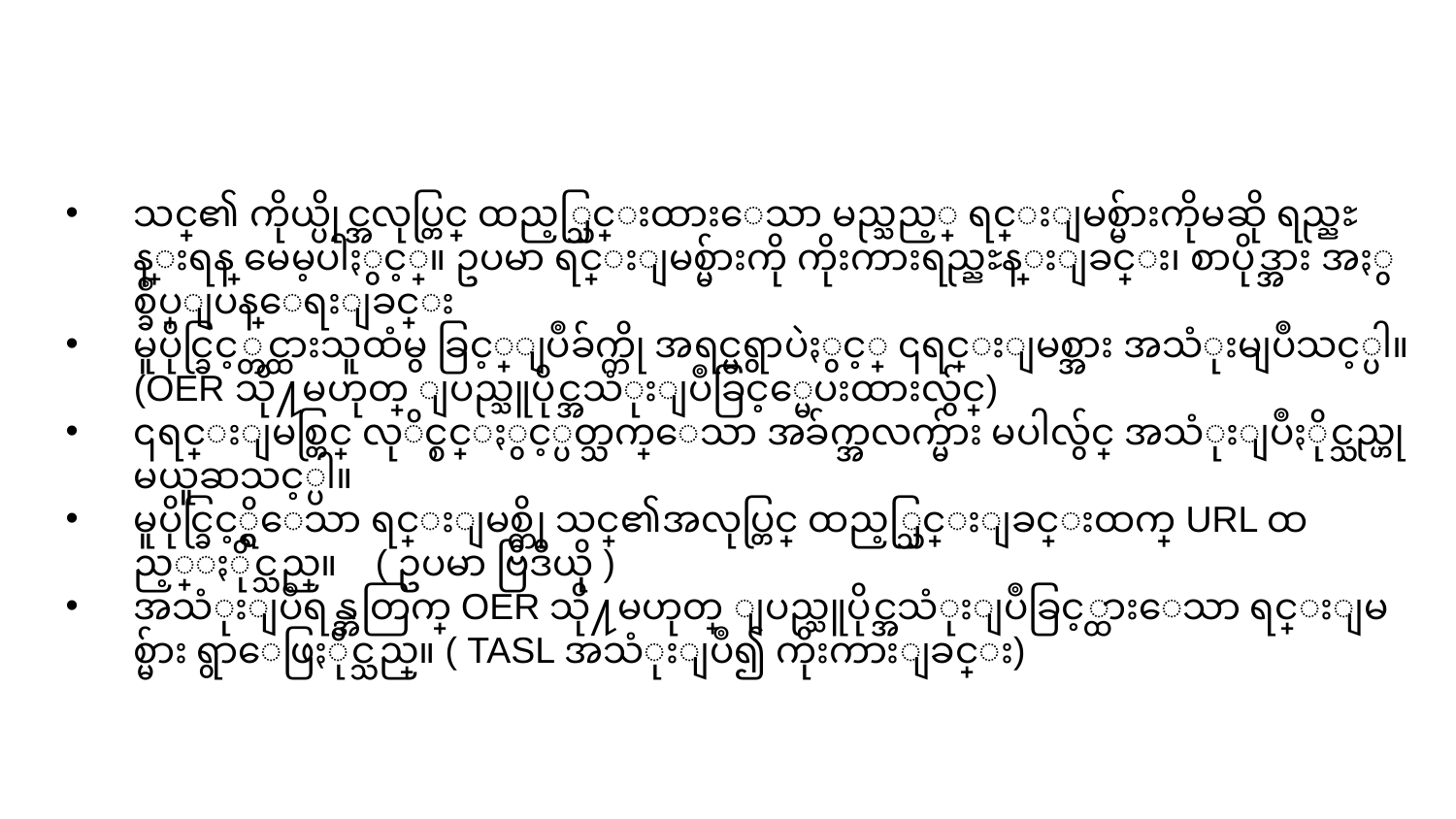

သင္၏ ကိုယ္ပိုင္အလုပ္တြင္ ထည့္သြင္းထားေသာ မည္သည့္ ရင္းျမစ္မ်ားကိုမဆို ရည္ညႊန္းရန္ မေမ့ပါႏွင့္။ ဥပမာ ရင္းျမစ္မ်ားကို ကိုးကားရည္ညႊန္းျခင္း၊ စာပိုဒ္အား အႏွစ္ခ်ဳပ္ျပန္ေရးျခင္း
မူပိုင္ခြင့္တင္ထားသူထံမွ ခြင့္ျပဳခ်က္ကို အရင္မရွာပဲႏွင့္ ၎ရင္းျမစ္အား အသံုးမျပဳသင့္ပါ။ (OER သို႔မဟုတ္ ျပည္သူပိုင္အသံုးျပဳခြင့္မေပးထားလွ်င္)
၎ရင္းျမစ္တြင္ လုိင္စင္ႏွင့္ပတ္သက္ေသာ အခ်က္အလက္မ်ား မပါလွ်င္ အသံုးျပဳႏိုင္သည္ဟု မယူဆသင့္ပါ။
မူပိုင္ခြင့္ရွိေသာ ရင္းျမစ္ကို သင္၏အလုပ္တြင္ ထည့္သြင္းျခင္းထက္ URL ထည့္ႏိုင္သည္။    ( ဥပမာ ဗြီဒီယို )
အသံုးျပဳရန္အတြက္ OER သို႔မဟုတ္ ျပည္သူပိုင္အသံုးျပဳခြင့္ထားေသာ ရင္းျမစ္မ်ား ရွာေဖြႏိုင္သည္။ ( TASL အသံုးျပဳ၍ ကိုးကားျခင္း)